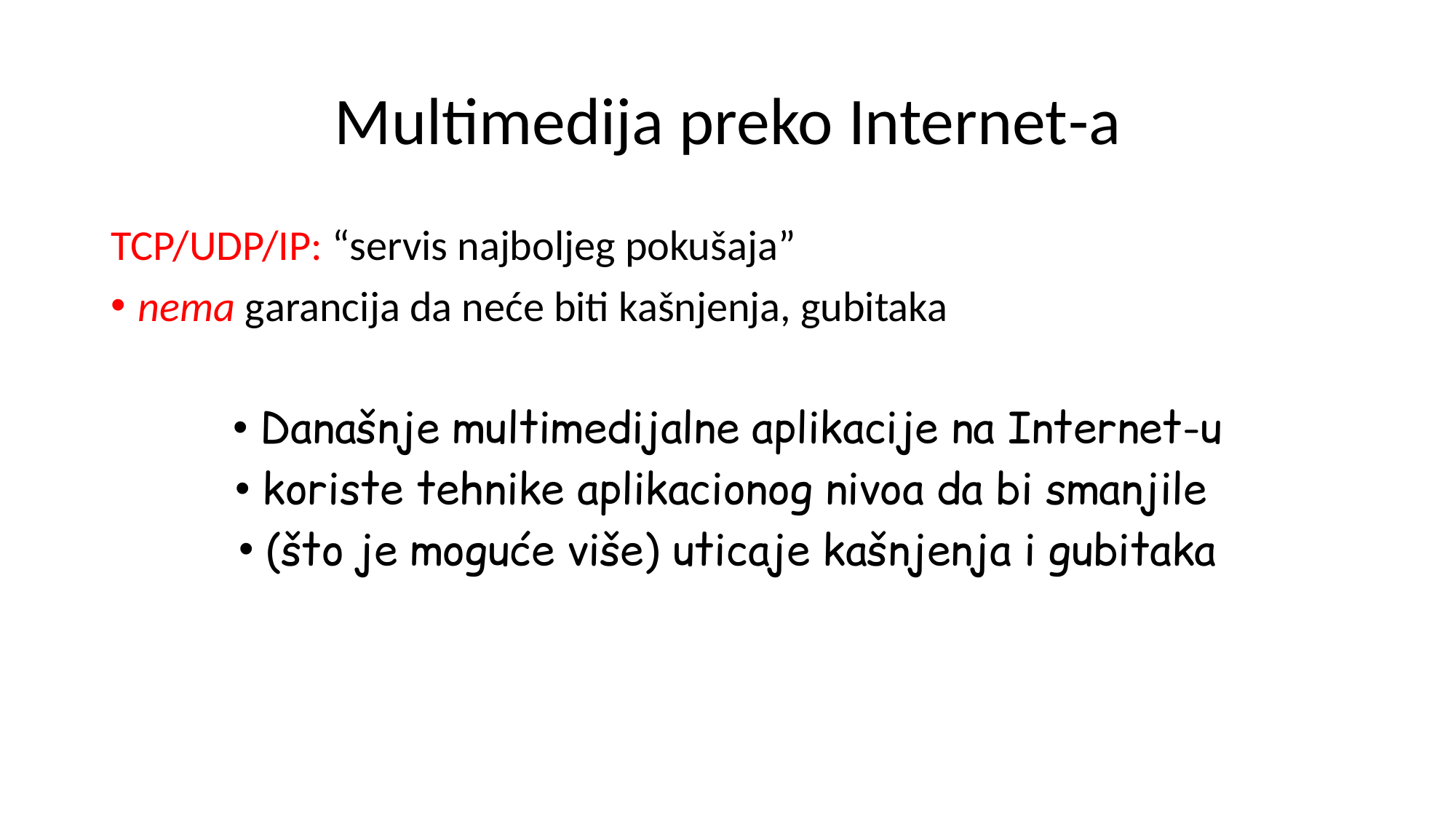

# Multimedija preko Internet-a
TCP/UDP/IP: “servis najboljeg pokušaja”
nema garancija da neće biti kašnjenja, gubitaka

Današnje multimedijalne aplikacije na Internet-u
koriste tehnike aplikacionog nivoa da bi smanjile
(što je moguće više) uticaje kašnjenja i gubitaka